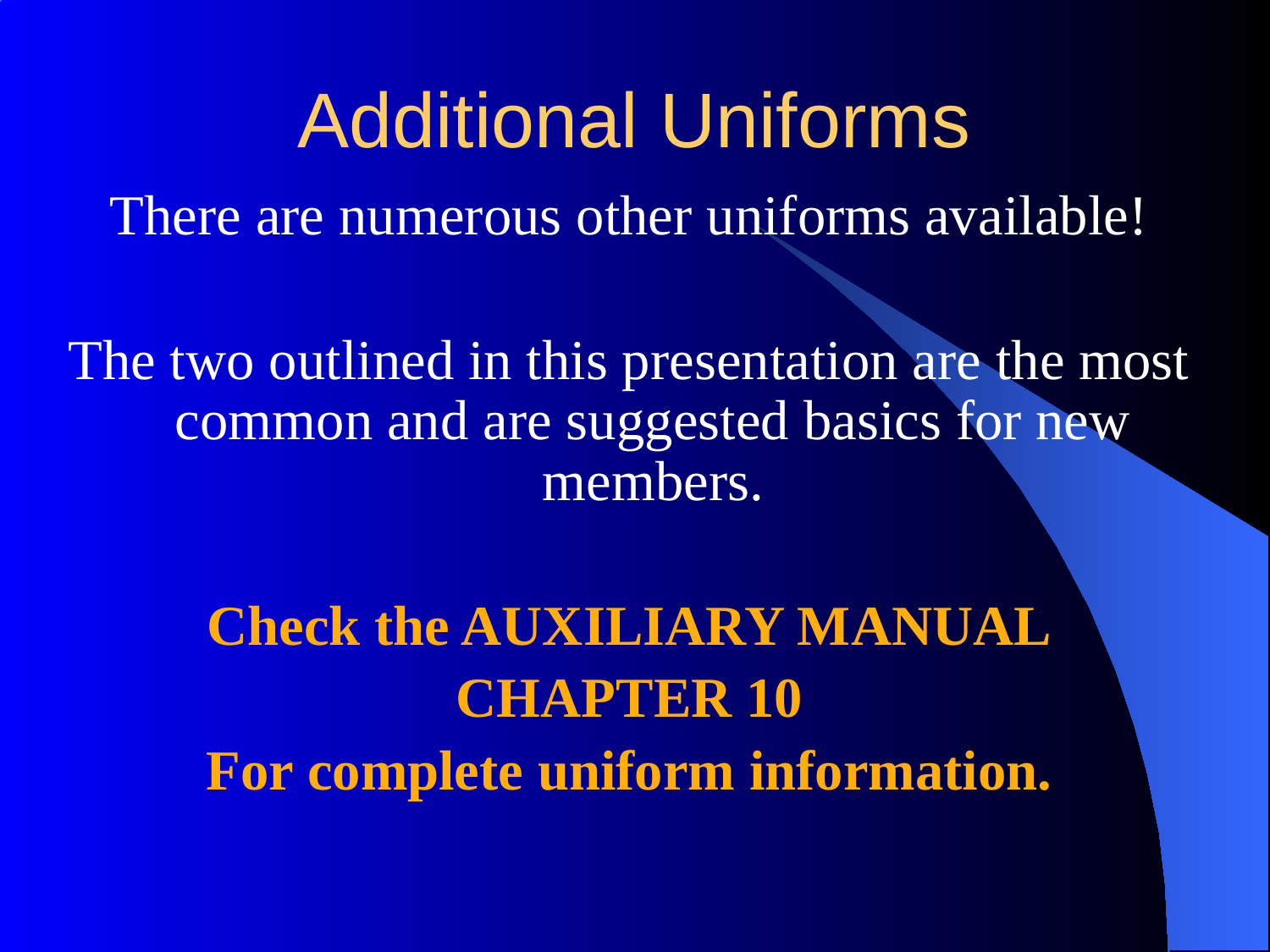

# Additional Uniforms
There are numerous other uniforms available!

The two outlined in this presentation are the most common and are suggested basics for new members.

Check the AUXILIARY MANUAL
CHAPTER 10
For complete uniform information.